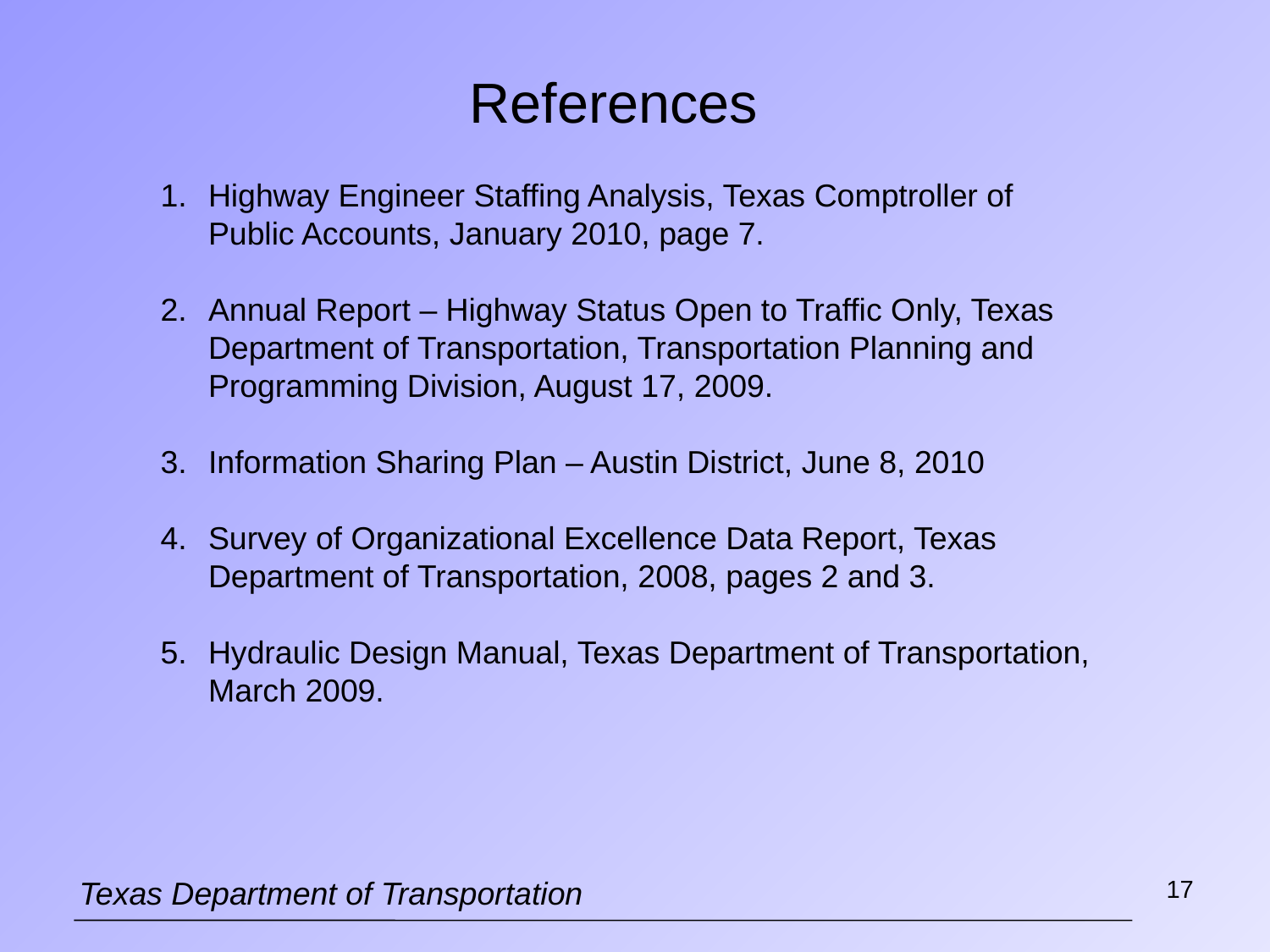

References
Highway Engineer Staffing Analysis, Texas Comptroller of Public Accounts, January 2010, page 7.

Annual Report – Highway Status Open to Traffic Only, Texas Department of Transportation, Transportation Planning and Programming Division, August 17, 2009.

Information Sharing Plan – Austin District, June 8, 2010

Survey of Organizational Excellence Data Report, Texas Department of Transportation, 2008, pages 2 and 3.

Hydraulic Design Manual, Texas Department of Transportation, March 2009.

17
Texas Department of Transportation